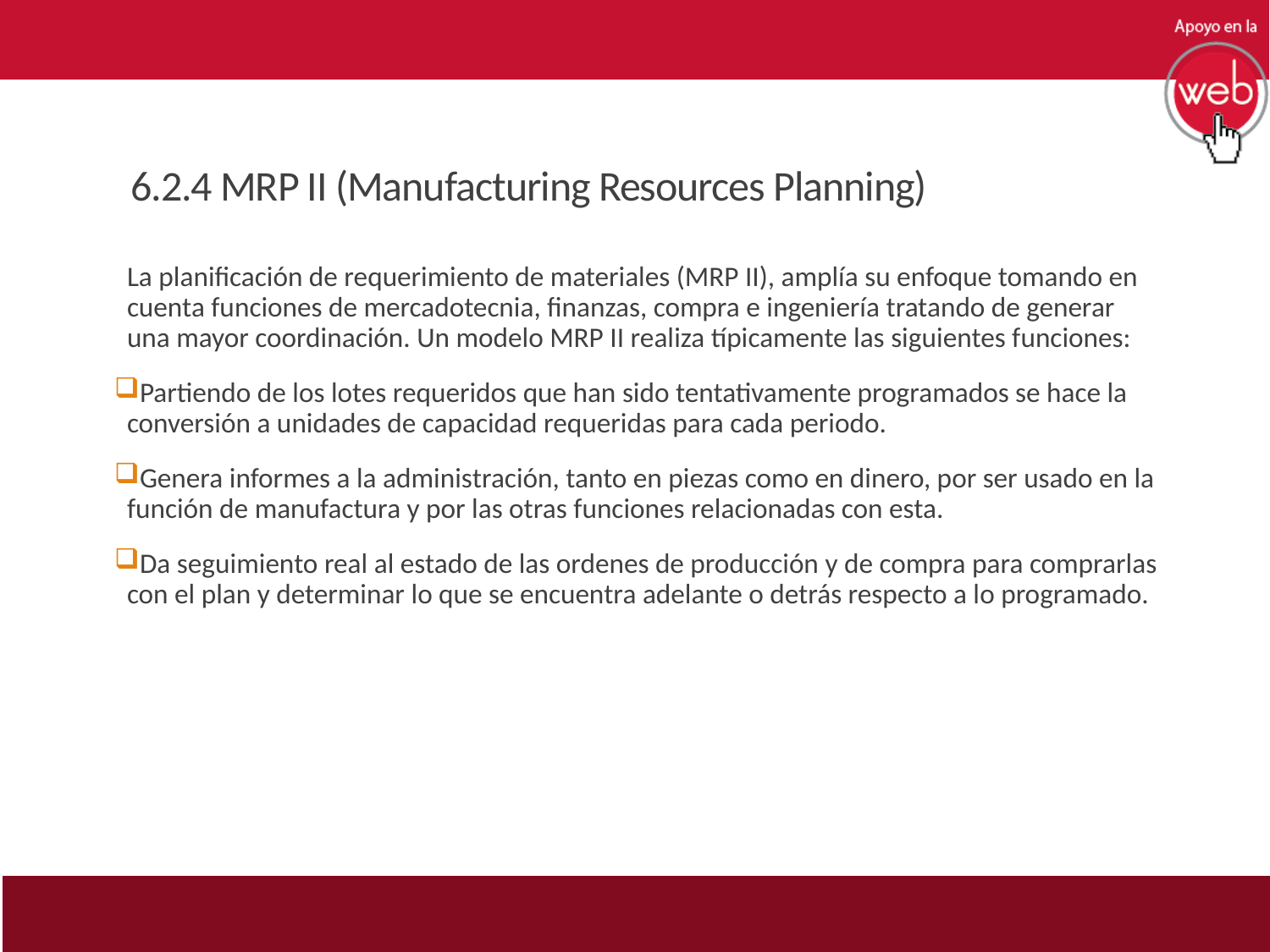

# 6.2.4 MRP II (Manufacturing Resources Planning)
	La planificación de requerimiento de materiales (MRP II), amplía su enfoque tomando en cuenta funciones de mercadotecnia, finanzas, compra e ingeniería tratando de generar una mayor coordinación. Un modelo MRP II realiza típicamente las siguientes funciones:
Partiendo de los lotes requeridos que han sido tentativamente programados se hace la conversión a unidades de capacidad requeridas para cada periodo.
Genera informes a la administración, tanto en piezas como en dinero, por ser usado en la función de manufactura y por las otras funciones relacionadas con esta.
Da seguimiento real al estado de las ordenes de producción y de compra para comprarlas con el plan y determinar lo que se encuentra adelante o detrás respecto a lo programado.